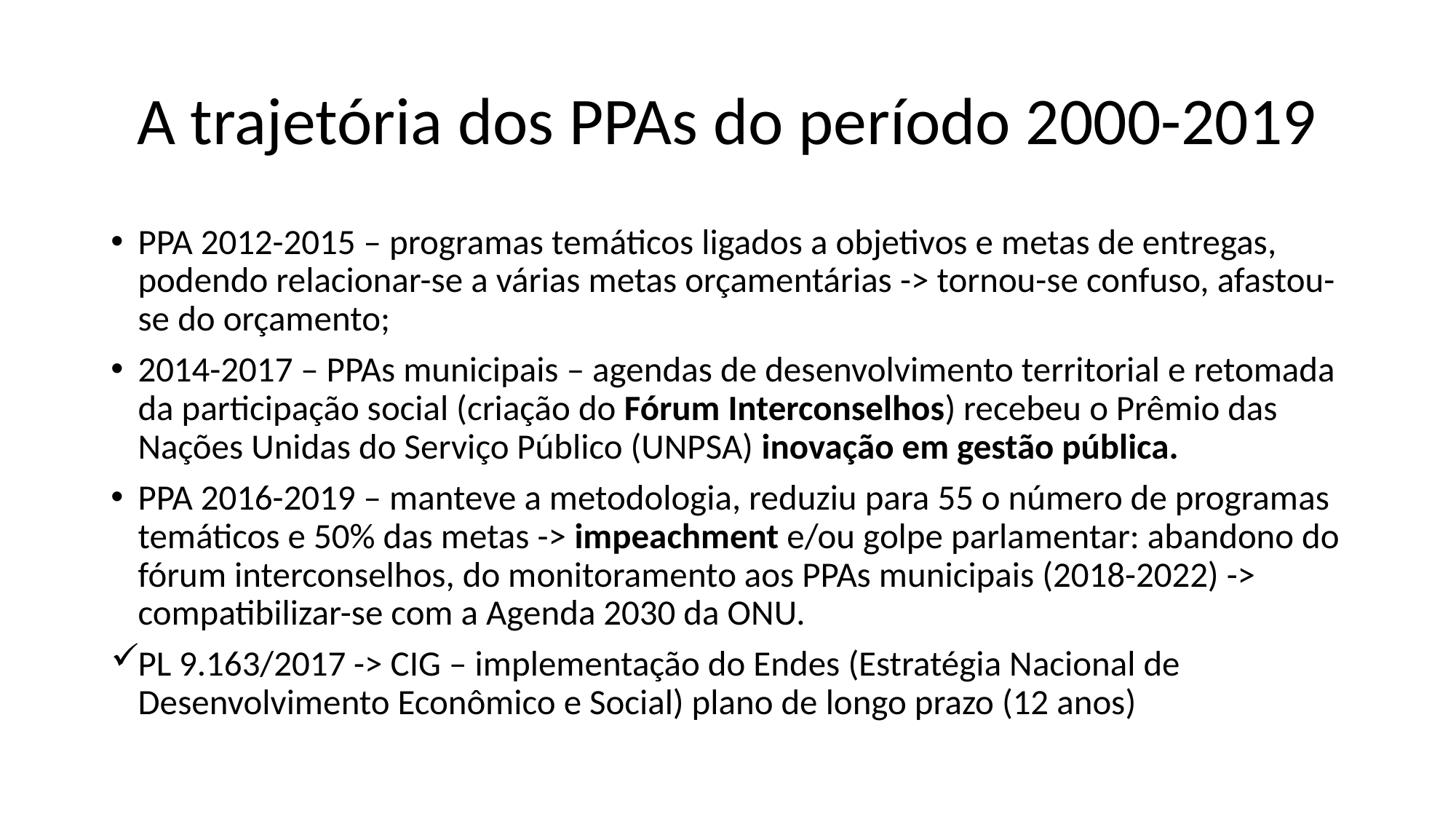

# A trajetória dos PPAs do período 2000-2019
PPA 2012-2015 – programas temáticos ligados a objetivos e metas de entregas, podendo relacionar-se a várias metas orçamentárias -> tornou-se confuso, afastou-se do orçamento;
2014-2017 – PPAs municipais – agendas de desenvolvimento territorial e retomada da participação social (criação do Fórum Interconselhos) recebeu o Prêmio das Nações Unidas do Serviço Público (UNPSA) inovação em gestão pública.
PPA 2016-2019 – manteve a metodologia, reduziu para 55 o número de programas temáticos e 50% das metas -> impeachment e/ou golpe parlamentar: abandono do fórum interconselhos, do monitoramento aos PPAs municipais (2018-2022) -> compatibilizar-se com a Agenda 2030 da ONU.
PL 9.163/2017 -> CIG – implementação do Endes (Estratégia Nacional de Desenvolvimento Econômico e Social) plano de longo prazo (12 anos)